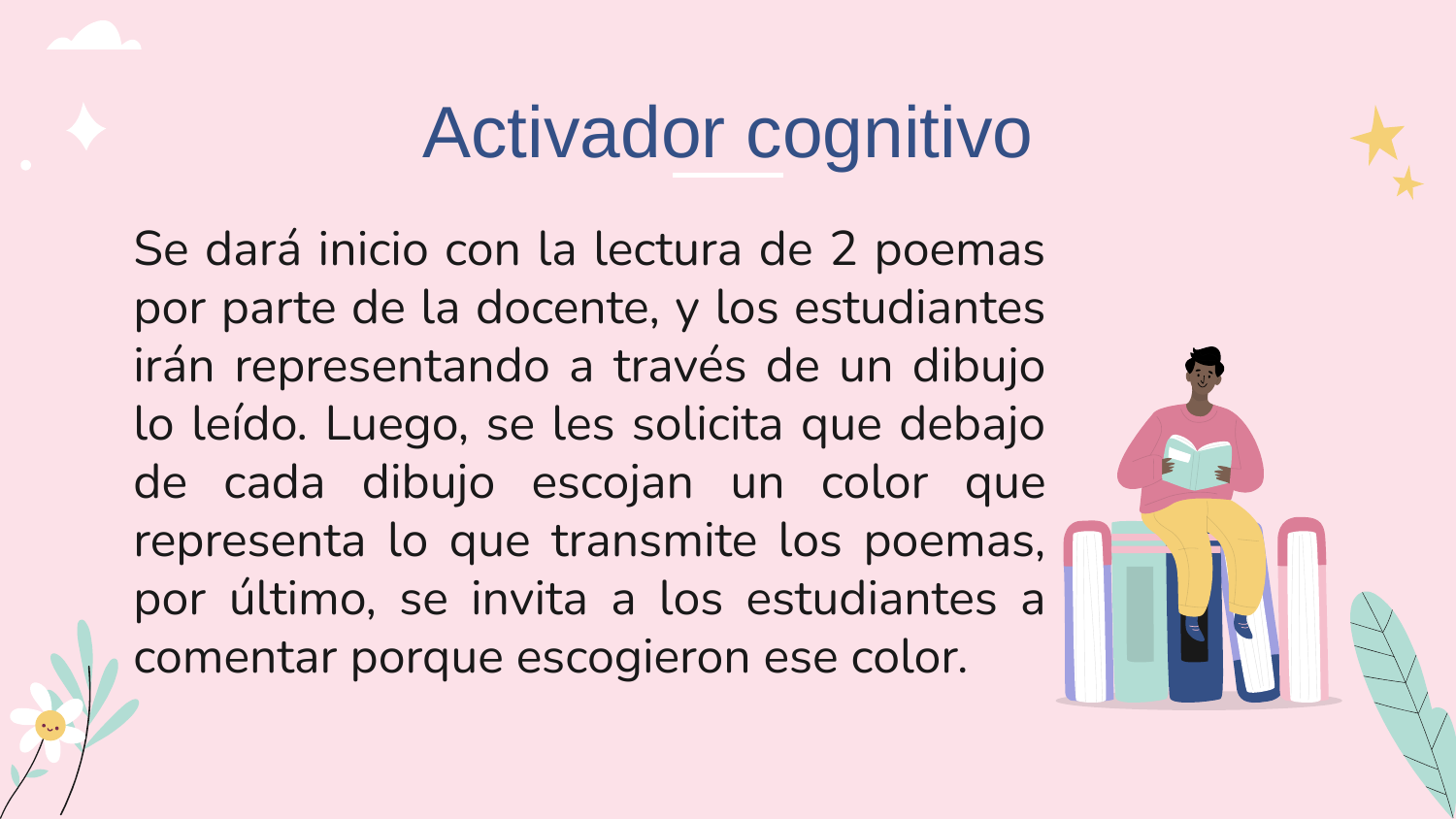

# Activador cognitivo
Se dará inicio con la lectura de 2 poemas por parte de la docente, y los estudiantes irán representando a través de un dibujo lo leído. Luego, se les solicita que debajo de cada dibujo escojan un color que representa lo que transmite los poemas, por último, se invita a los estudiantes a comentar porque escogieron ese color.